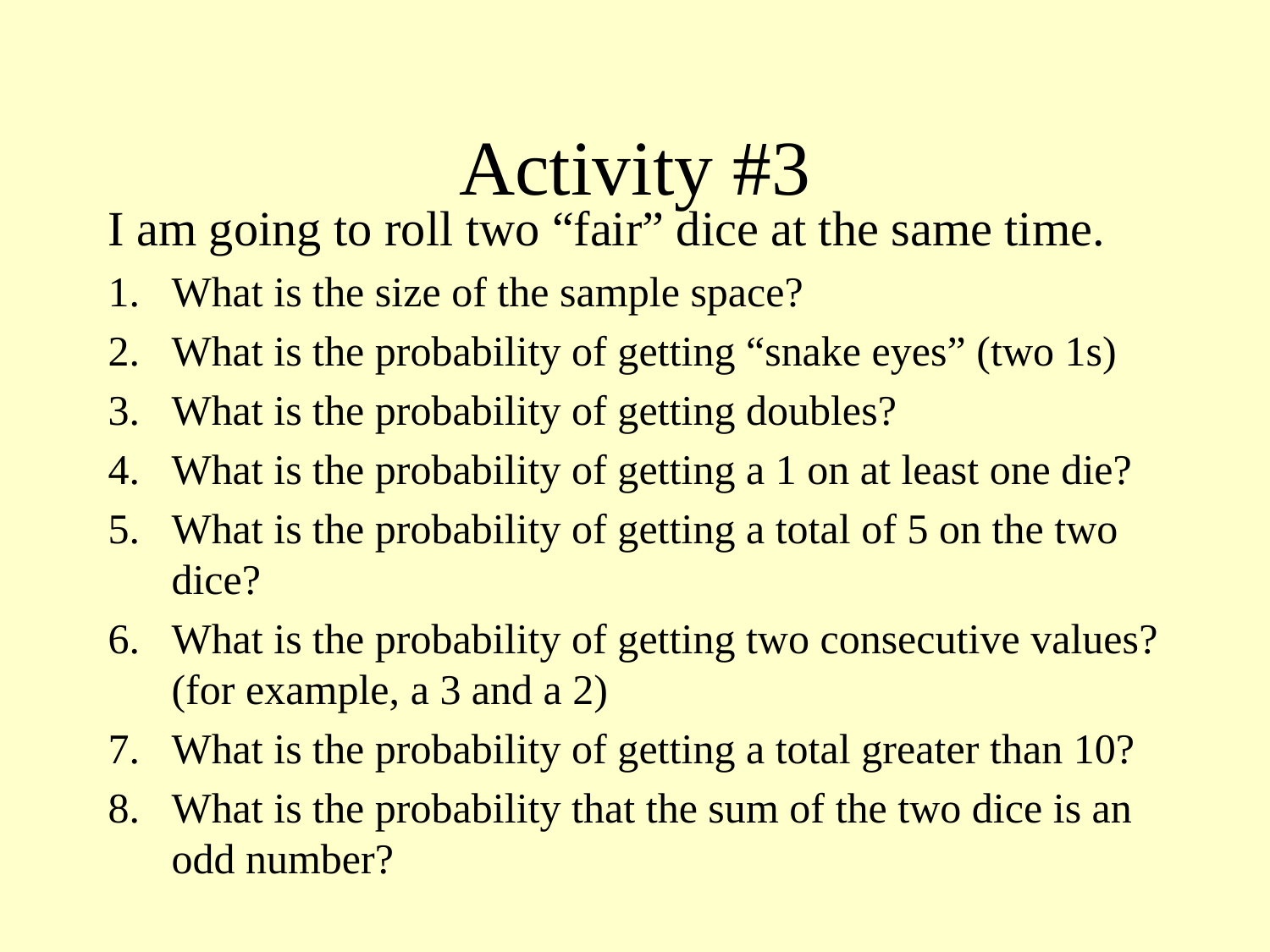

# Activity #3
I am going to roll two “fair” dice at the same time.
What is the size of the sample space?
What is the probability of getting “snake eyes” (two 1s)
What is the probability of getting doubles?
What is the probability of getting a 1 on at least one die?
What is the probability of getting a total of 5 on the two dice?
What is the probability of getting two consecutive values? (for example, a 3 and a 2)
What is the probability of getting a total greater than 10?
What is the probability that the sum of the two dice is an odd number?